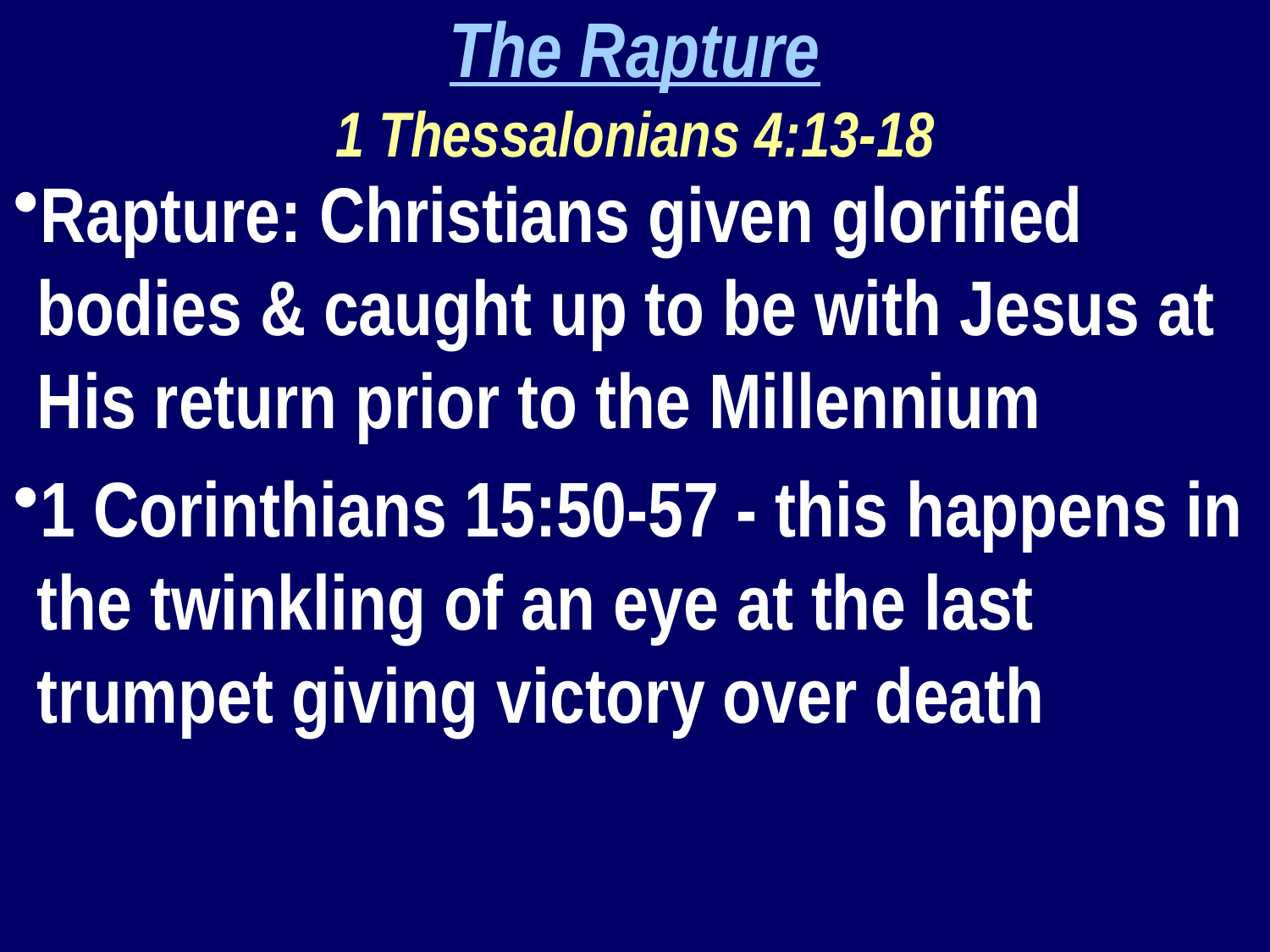

The Rapture
1 Thessalonians 4:13-18
Rapture: Christians given glorified bodies & caught up to be with Jesus at His return prior to the Millennium
1 Corinthians 15:50-57 - this happens in the twinkling of an eye at the last trumpet giving victory over death